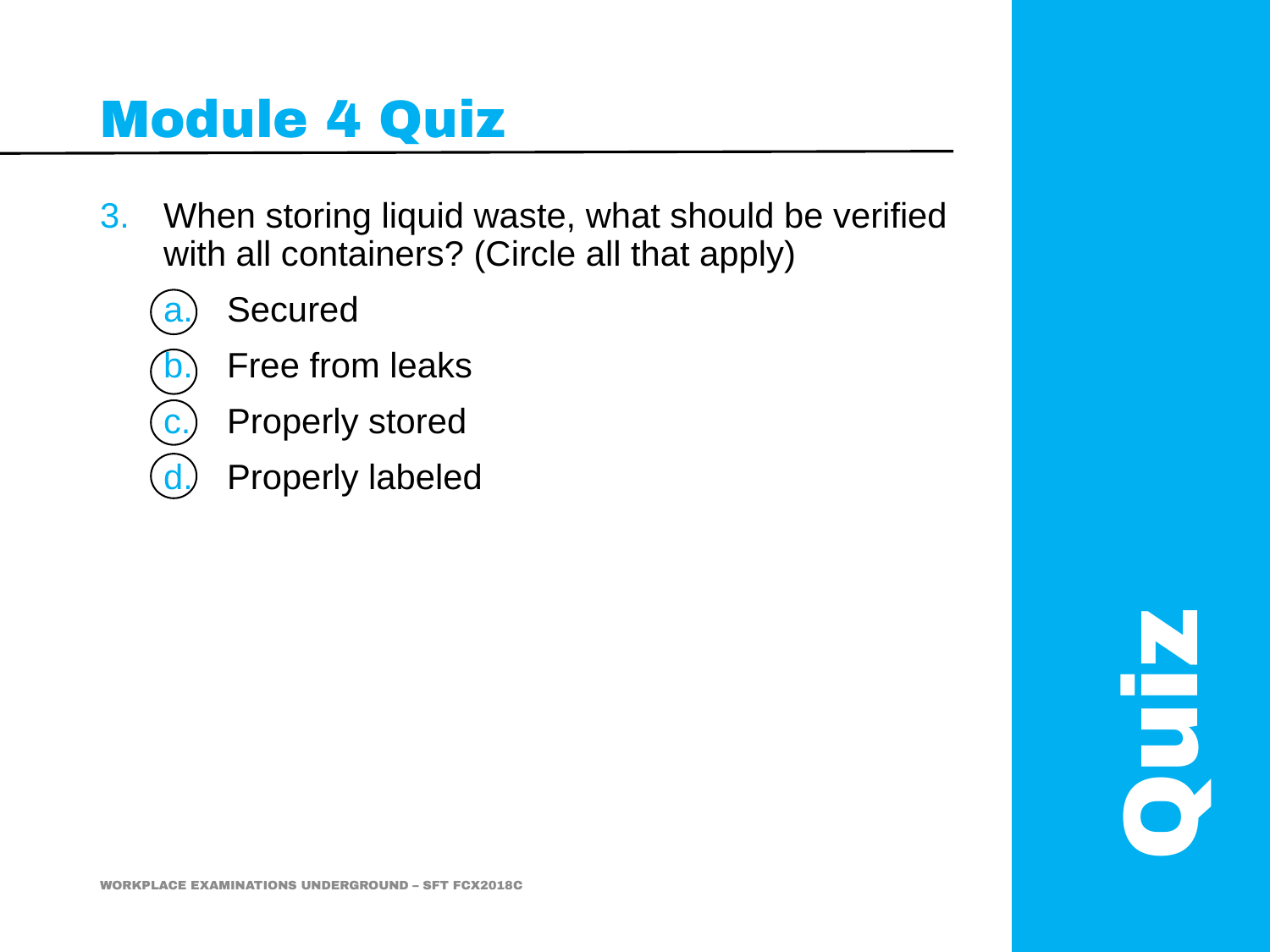

Quiz
Module 4 Quiz
When storing liquid waste, what should be verified with all containers? (Circle all that apply)
Secured
Free from leaks
Properly stored
Properly labeled

71
WORKPLACE EXAMINATIONS UNDERGROUND – SFT FCX2018C